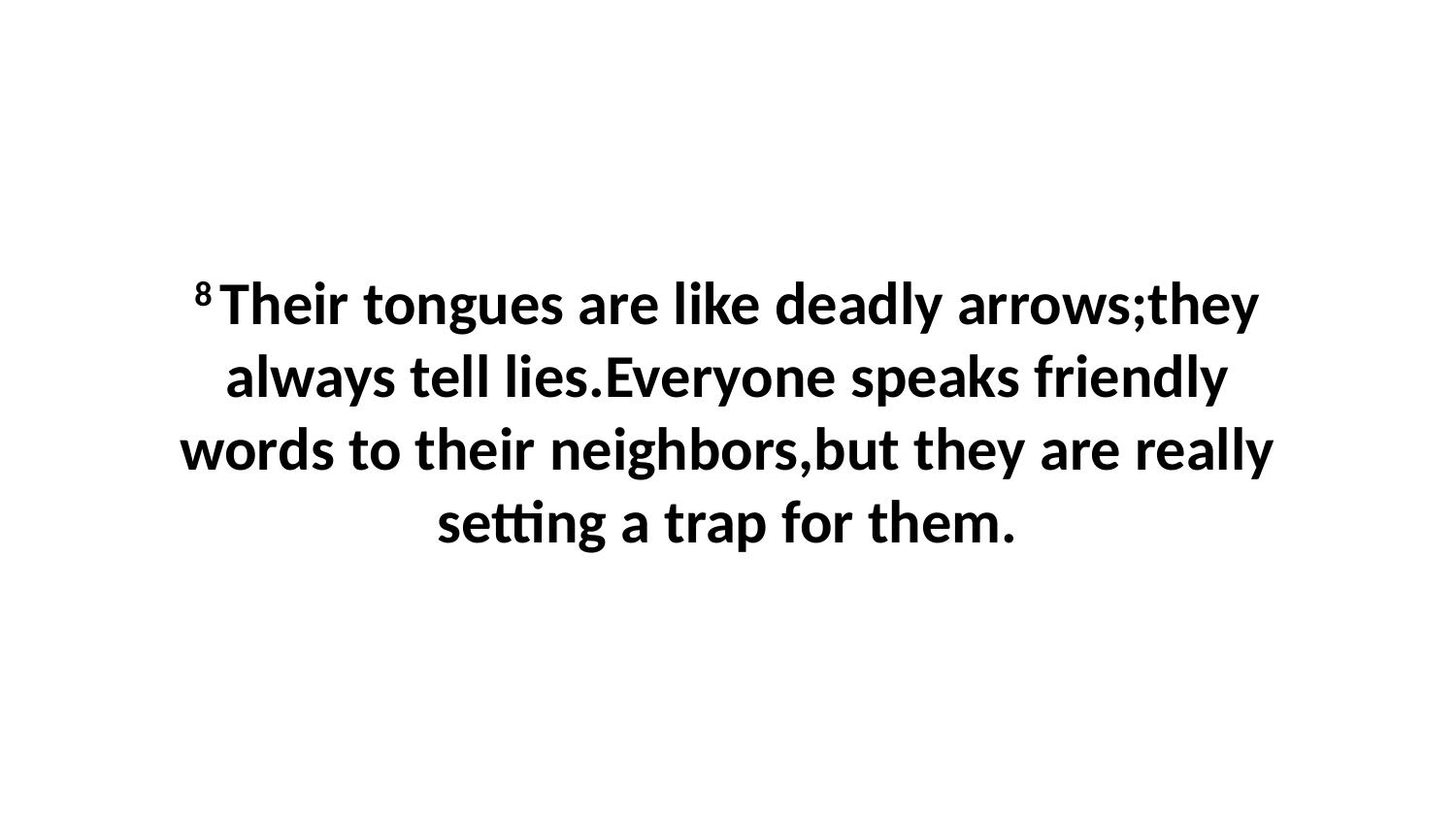

8 Their tongues are like deadly arrows;they always tell lies.Everyone speaks friendly words to their neighbors,but they are really setting a trap for them.